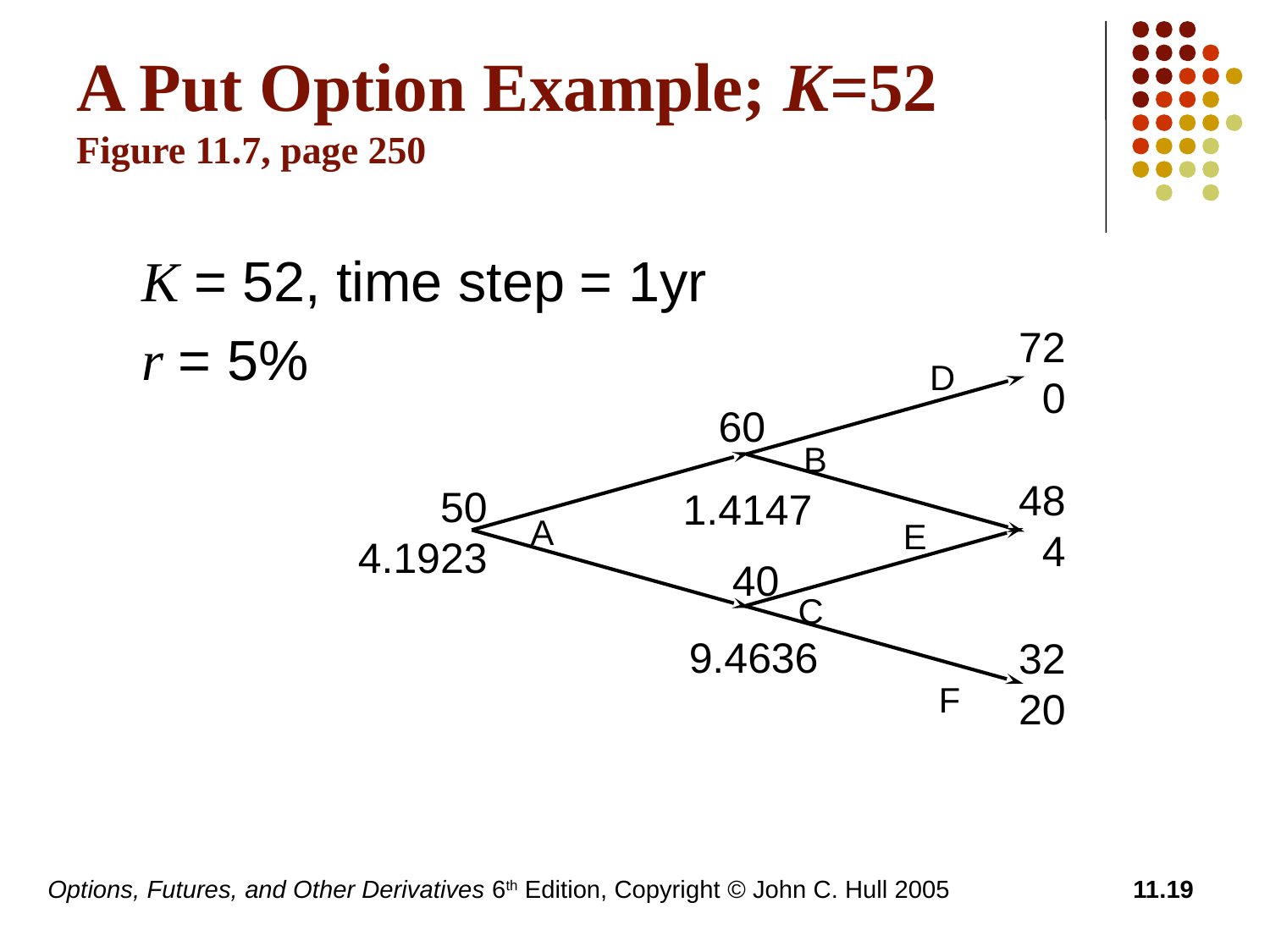

# A Put Option Example; K=52 Figure 11.7, page 250
K = 52, time step = 1yr
r = 5%
72
0
D

60
B
48
4
50
4.1923
1.4147
A
E
40
C
9.4636
32
20
F
Options, Futures, and Other Derivatives 6th Edition, Copyright © John C. Hull 2005
11.19